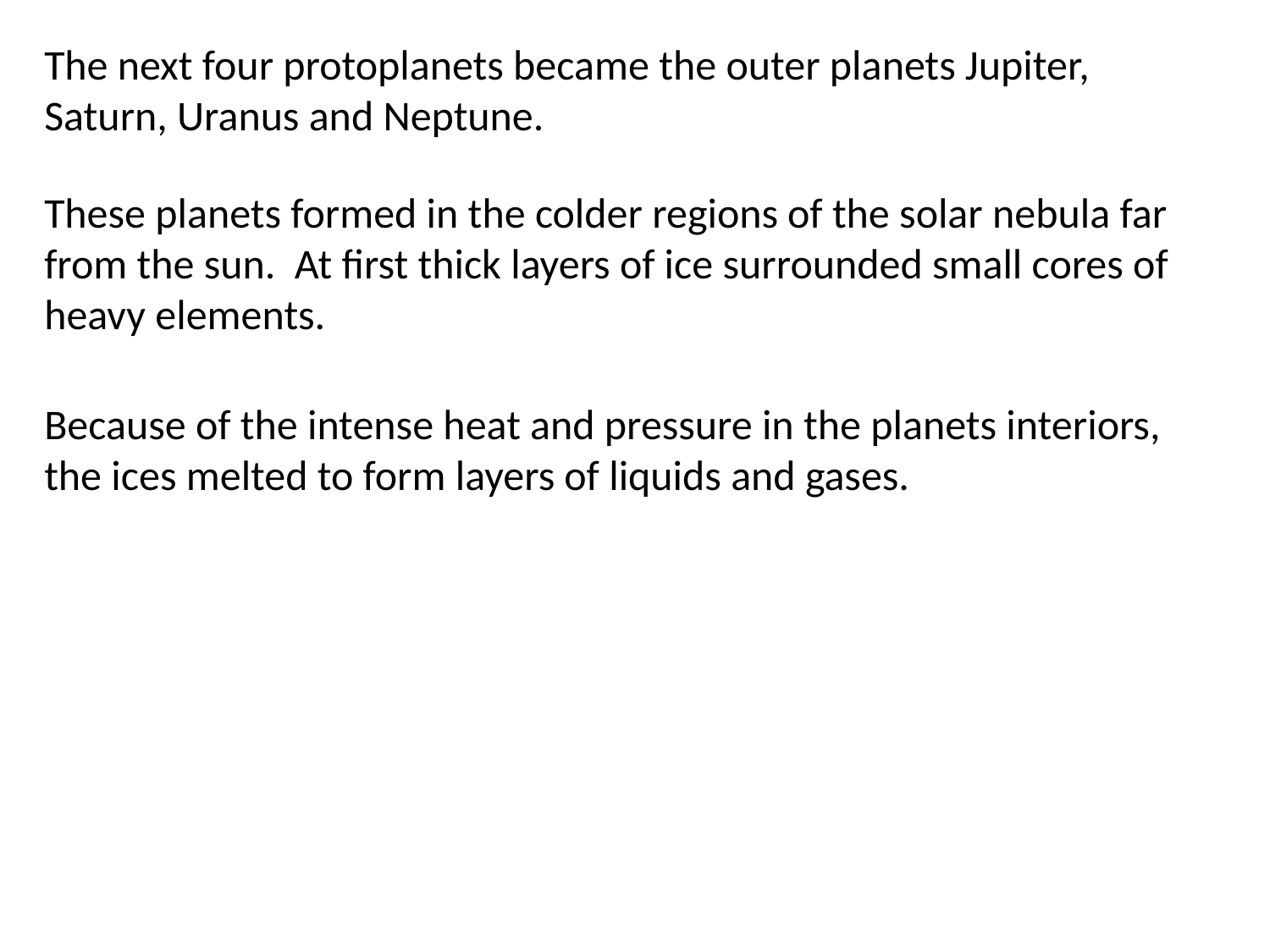

The next four protoplanets became the outer planets Jupiter, Saturn, Uranus and Neptune.
These planets formed in the colder regions of the solar nebula far from the sun.  At first thick layers of ice surrounded small cores of heavy elements.
Because of the intense heat and pressure in the planets interiors, the ices melted to form layers of liquids and gases.